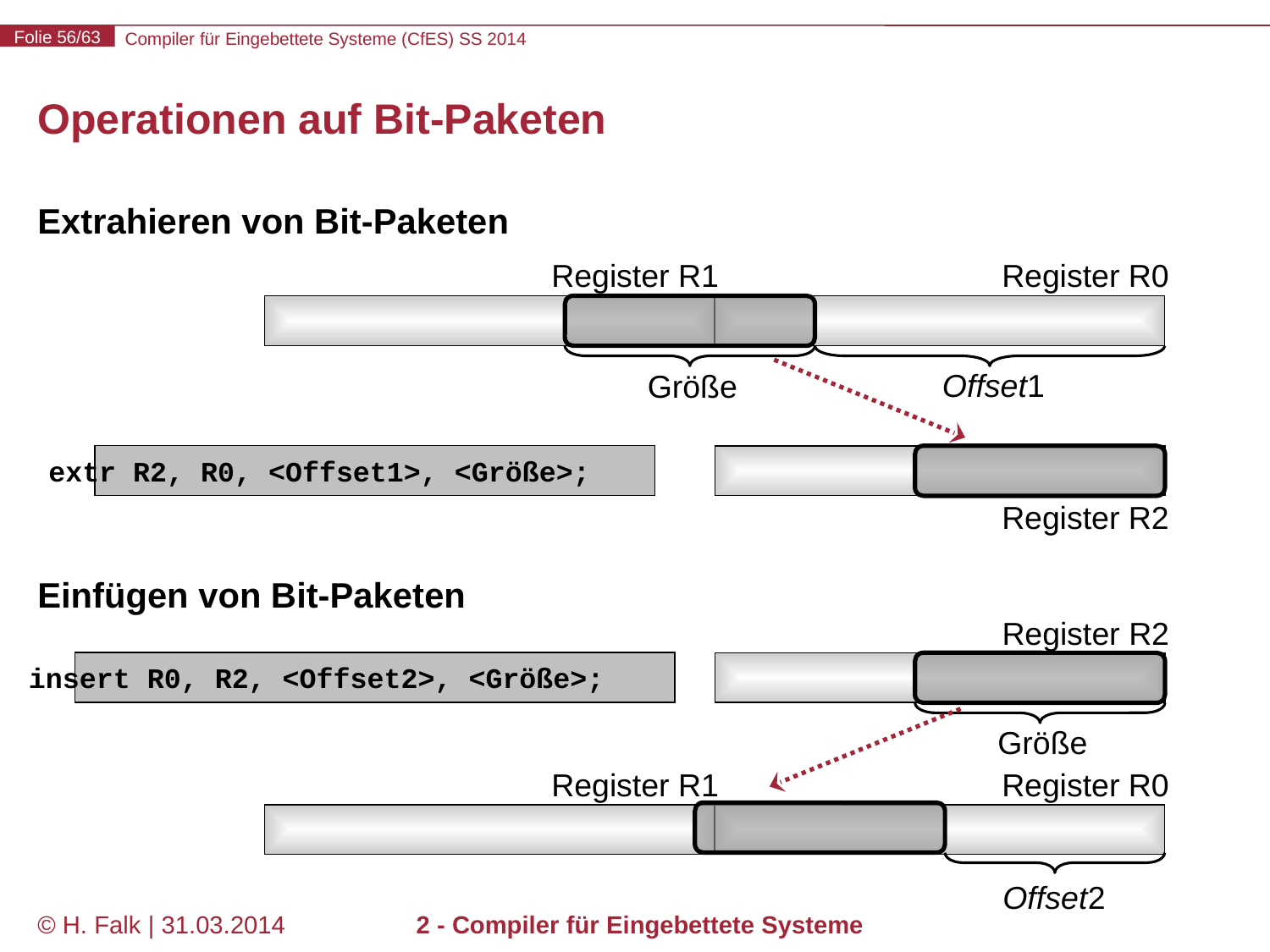

# Operationen auf Bit-Paketen

Extrahieren von Bit-Paketen

Einfügen von Bit-Paketen

Register R1
Register R0

Offset1
Größe

extr R2, R0, <Offset1>, <Größe>;
Register R2

Register R2

insert R0, R2, <Offset2>, <Größe>;
Größe

Register R1
Register R0

Offset2
© H. Falk | 31.03.2014
2 - Compiler für Eingebettete Systeme